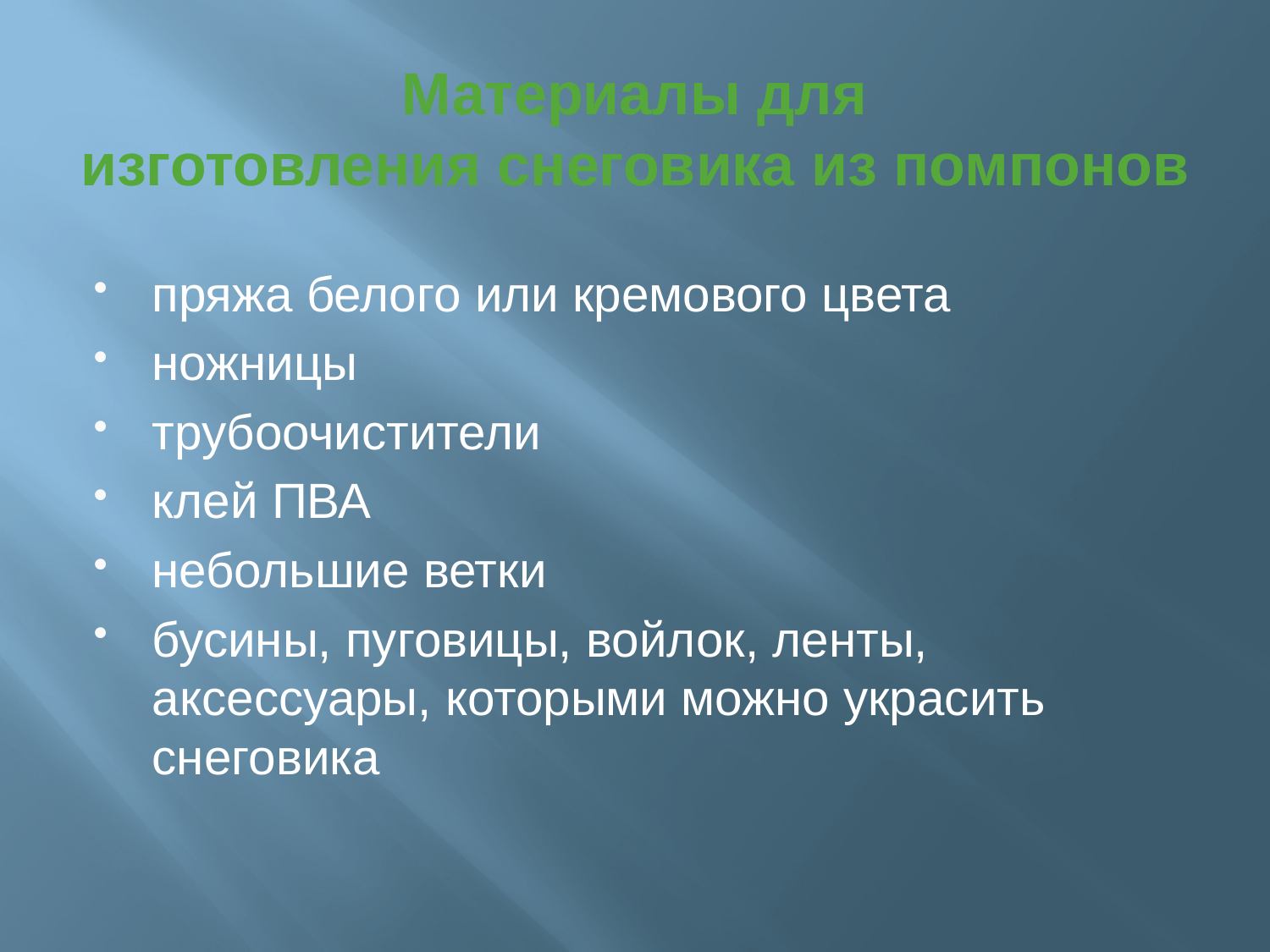

# Материалы для изготовления снеговика из помпонов
пряжа белого или кремового цвета
ножницы
трубоочистители
клей ПВА
небольшие ветки
бусины, пуговицы, войлок, ленты, аксессуары, которыми можно украсить снеговика